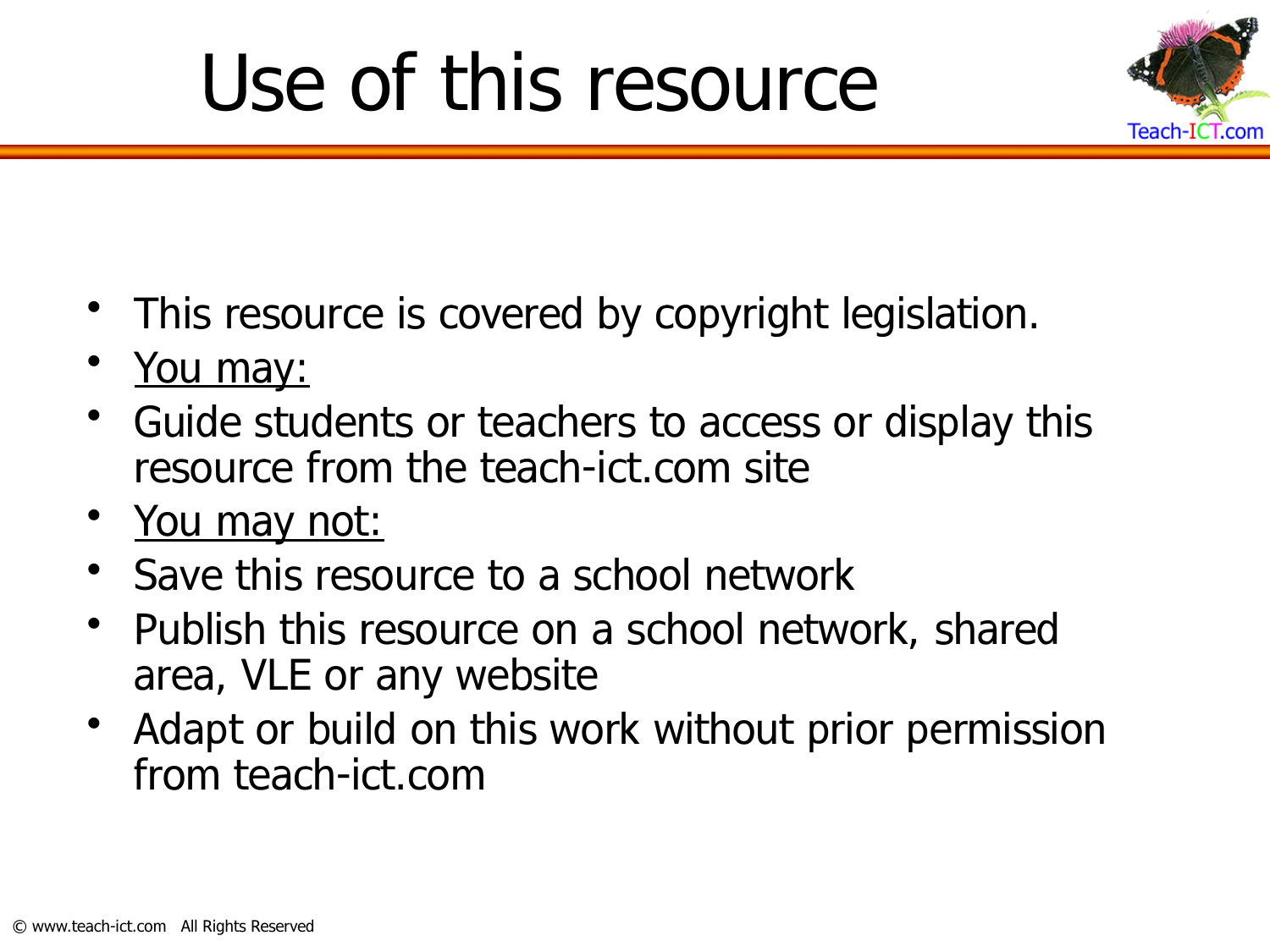

# Use of this resource
This resource is covered by copyright legislation.
You may:
Guide students or teachers to access or display this resource from the teach-ict.com site
You may not:
Save this resource to a school network
Publish this resource on a school network, shared area, VLE or any website
Adapt or build on this work without prior permission from teach-ict.com